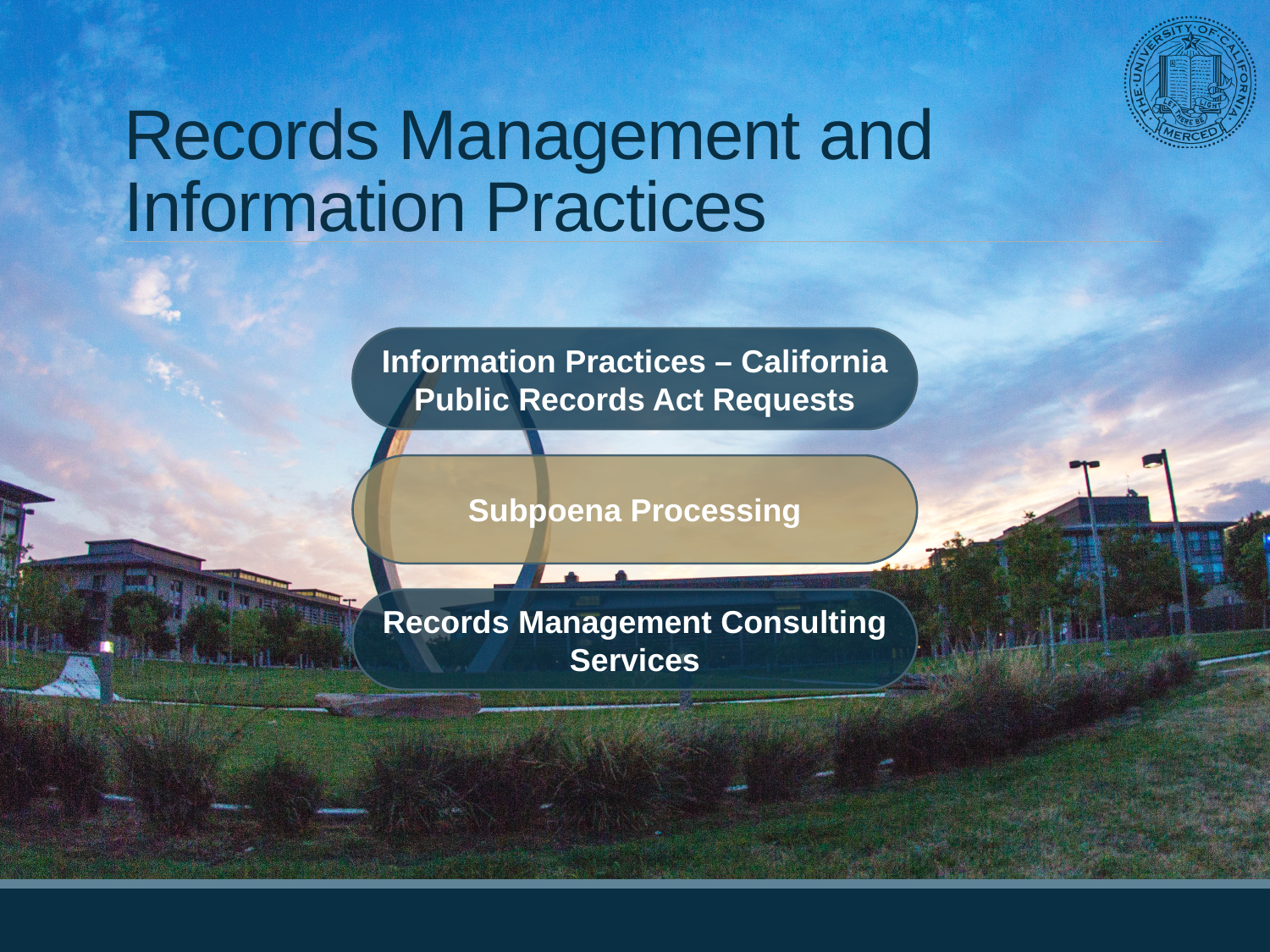

# Records Management and Information Practices
Information Practices – California Public Records Act Requests
Subpoena Processing
Records Management Consulting Services